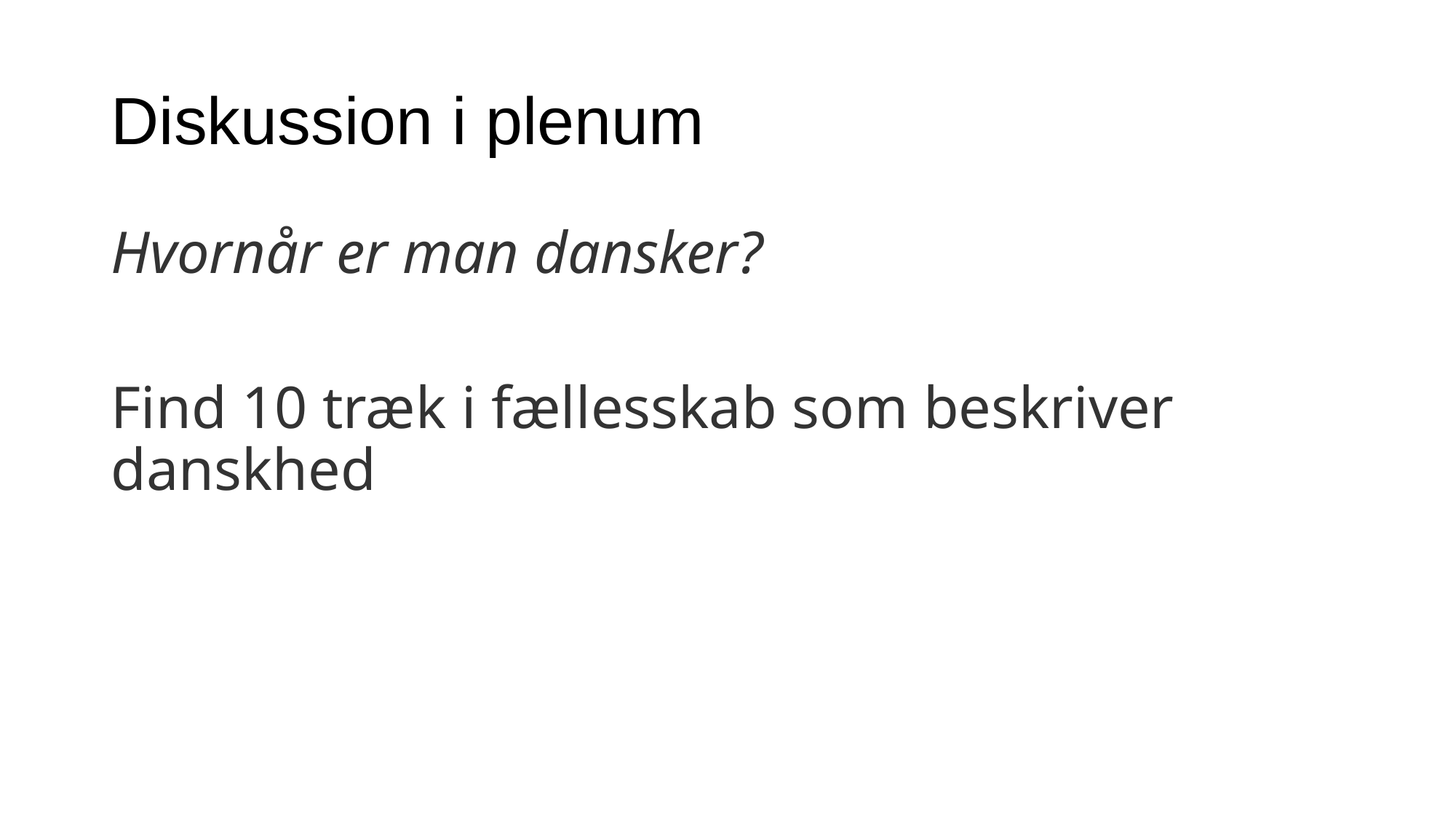

# Diskussion i plenum
Hvornår er man dansker?

Find 10 træk i fællesskab som beskriver danskhed